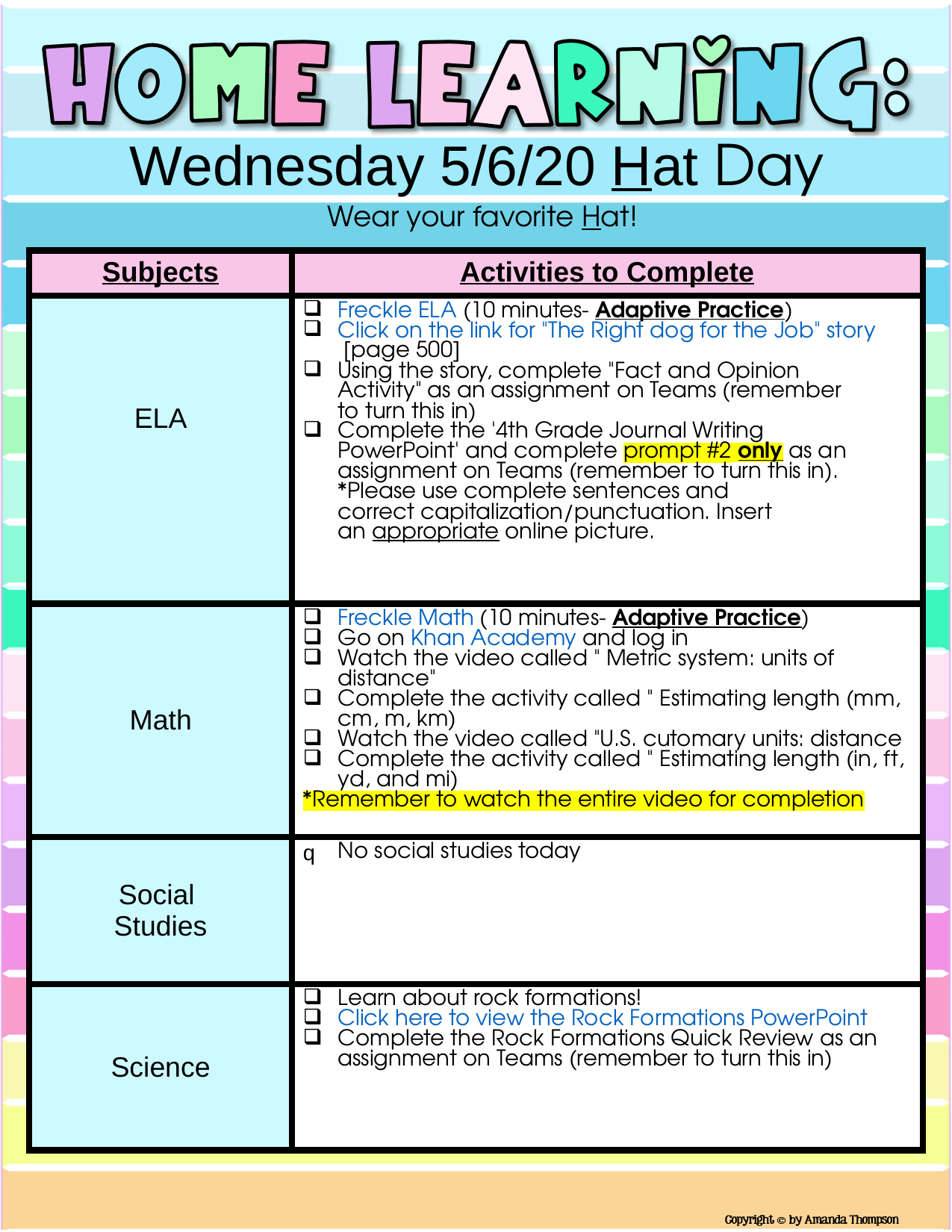

Wednesday 5/6/20 Hat Day
Wear your favorite Hat!
| Subjects | Activities to Complete |
| --- | --- |
| ELA | Freckle ELA (10 minutes- Adaptive Practice) Click on the link for "The Right dog for the Job" story [page 500] Using the story, complete "Fact and Opinion Activity" as an assignment on Teams (remember to turn this in) Complete the '4th Grade Journal Writing PowerPoint' and complete prompt #2 only as an assignment on Teams (remember to turn this in). \*Please use complete sentences and correct capitalization/punctuation. Insert an appropriate online picture. |
| Math | Freckle Math (10 minutes- Adaptive Practice) Go on Khan Academy and log in Watch the video called " Metric system: units of distance" Complete the activity called " Estimating length (mm, cm, m, km) Watch the video called "U.S. cutomary units: distance Complete the activity called " Estimating length (in, ft, yd, and mi) \*Remember to watch the entire video for completion |
| Social  Studies | No social studies today |
| Science | Learn about rock formations! Click here to view the Rock Formations PowerPoint Complete the Rock Formations Quick Review as an assignment on Teams (remember to turn this in) |